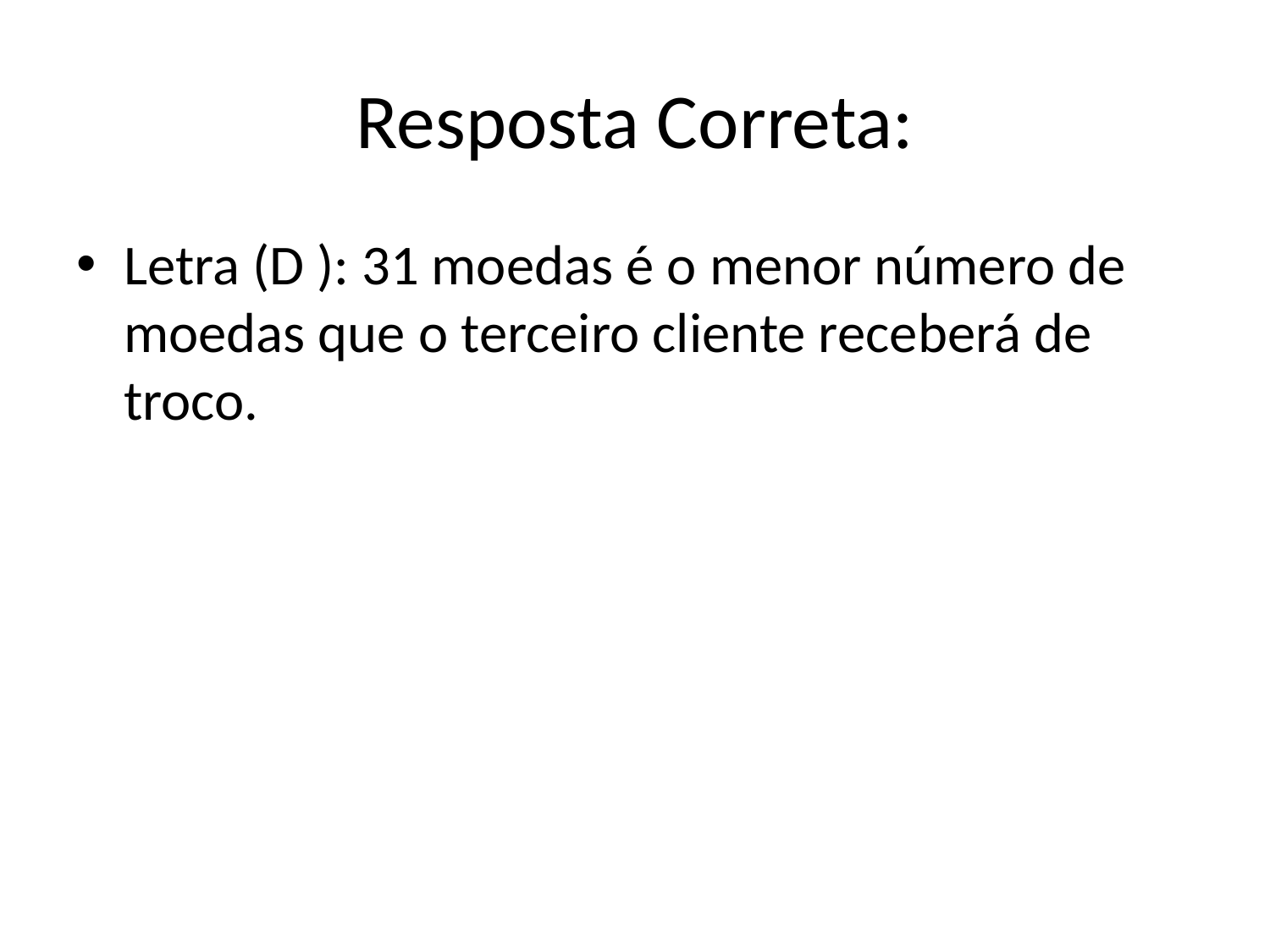

# Resposta Correta:
Letra (D ): 31 moedas é o menor número de moedas que o terceiro cliente receberá de troco.